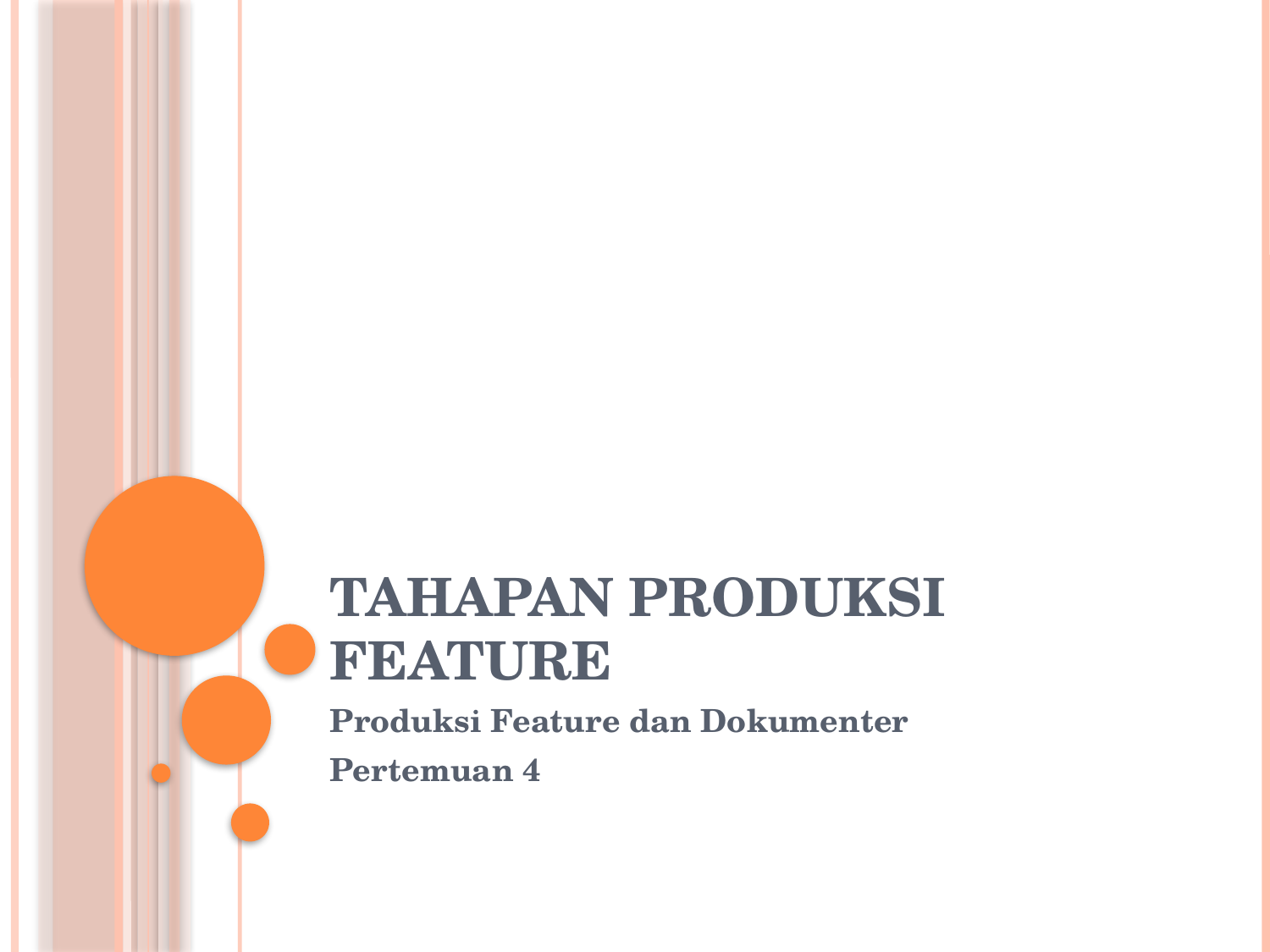

# Tahapan Produksi Feature
Produksi Feature dan Dokumenter
Pertemuan 4